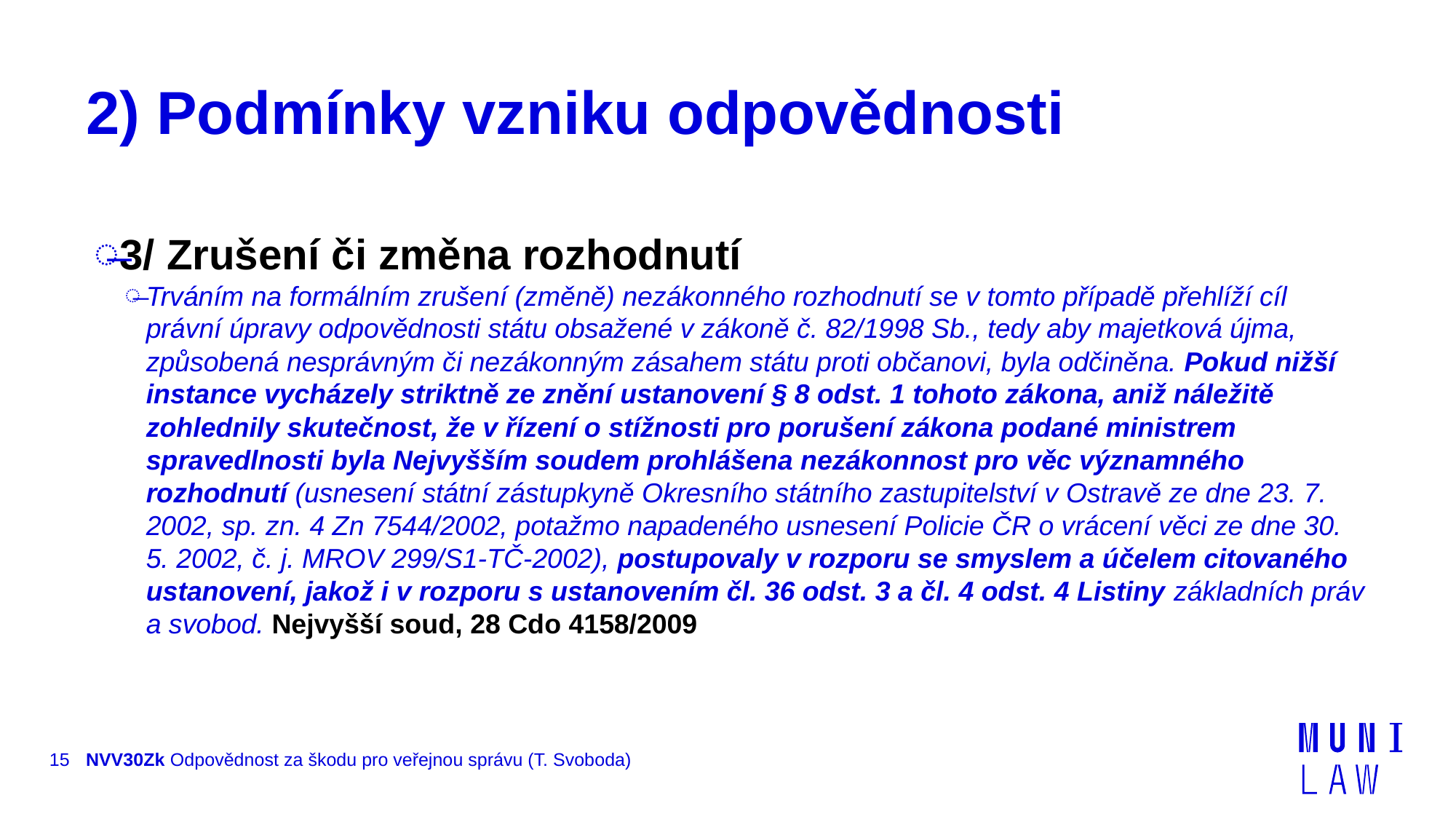

# 2) Podmínky vzniku odpovědnosti
3/ Zrušení či změna rozhodnutí
Trváním na formálním zrušení (změně) nezákonného rozhodnutí se v tomto případě přehlíží cíl právní úpravy odpovědnosti státu obsažené v zákoně č. 82/1998 Sb., tedy aby majetková újma, způsobená nesprávným či nezákonným zásahem státu proti občanovi, byla odčiněna. Pokud nižší instance vycházely striktně ze znění ustanovení § 8 odst. 1 tohoto zákona, aniž náležitě zohlednily skutečnost, že v řízení o stížnosti pro porušení zákona podané ministrem spravedlnosti byla Nejvyšším soudem prohlášena nezákonnost pro věc významného rozhodnutí (usnesení státní zástupkyně Okresního státního zastupitelství v Ostravě ze dne 23. 7. 2002, sp. zn. 4 Zn 7544/2002, potažmo napadeného usnesení Policie ČR o vrácení věci ze dne 30. 5. 2002, č. j. MROV 299/S1-TČ-2002), postupovaly v rozporu se smyslem a účelem citovaného ustanovení, jakož i v rozporu s ustanovením čl. 36 odst. 3 a čl. 4 odst. 4 Listiny základních práv a svobod. Nejvyšší soud, 28 Cdo 4158/2009
15
NVV30Zk Odpovědnost za škodu pro veřejnou správu (T. Svoboda)